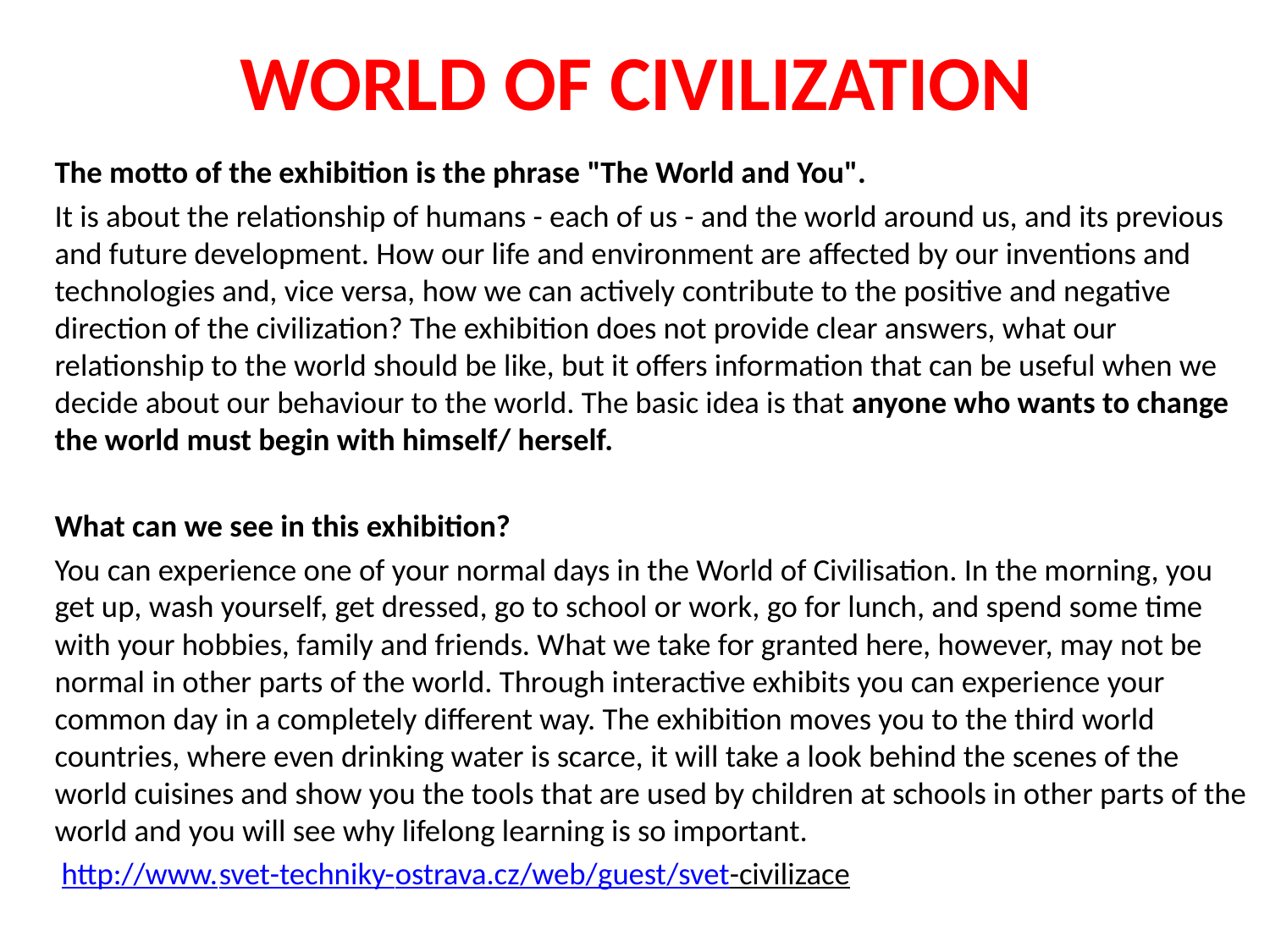

# WORLD OF CIVILIZATION
	The motto of the exhibition is the phrase "The World and You".
	It is about the relationship of humans - each of us - and the world around us, and its previous and future development. How our life and environment are affected by our inventions and technologies and, vice versa, how we can actively contribute to the positive and negative direction of the civilization? The exhibition does not provide clear answers, what our relationship to the world should be like, but it offers information that can be useful when we decide about our behaviour to the world. The basic idea is that anyone who wants to change the world must begin with himself/ herself.

	What can we see in this exhibition?
	You can experience one of your normal days in the World of Civilisation. In the morning, you get up, wash yourself, get dressed, go to school or work, go for lunch, and spend some time with your hobbies, family and friends. What we take for granted here, however, may not be normal in other parts of the world. Through interactive exhibits you can experience your common day in a completely different way. The exhibition moves you to the third world countries, where even drinking water is scarce, it will take a look behind the scenes of the world cuisines and show you the tools that are used by children at schools in other parts of the world and you will see why lifelong learning is so important.
	 http://www.svet-techniky-ostrava.cz/web/guest/svet-civilizace